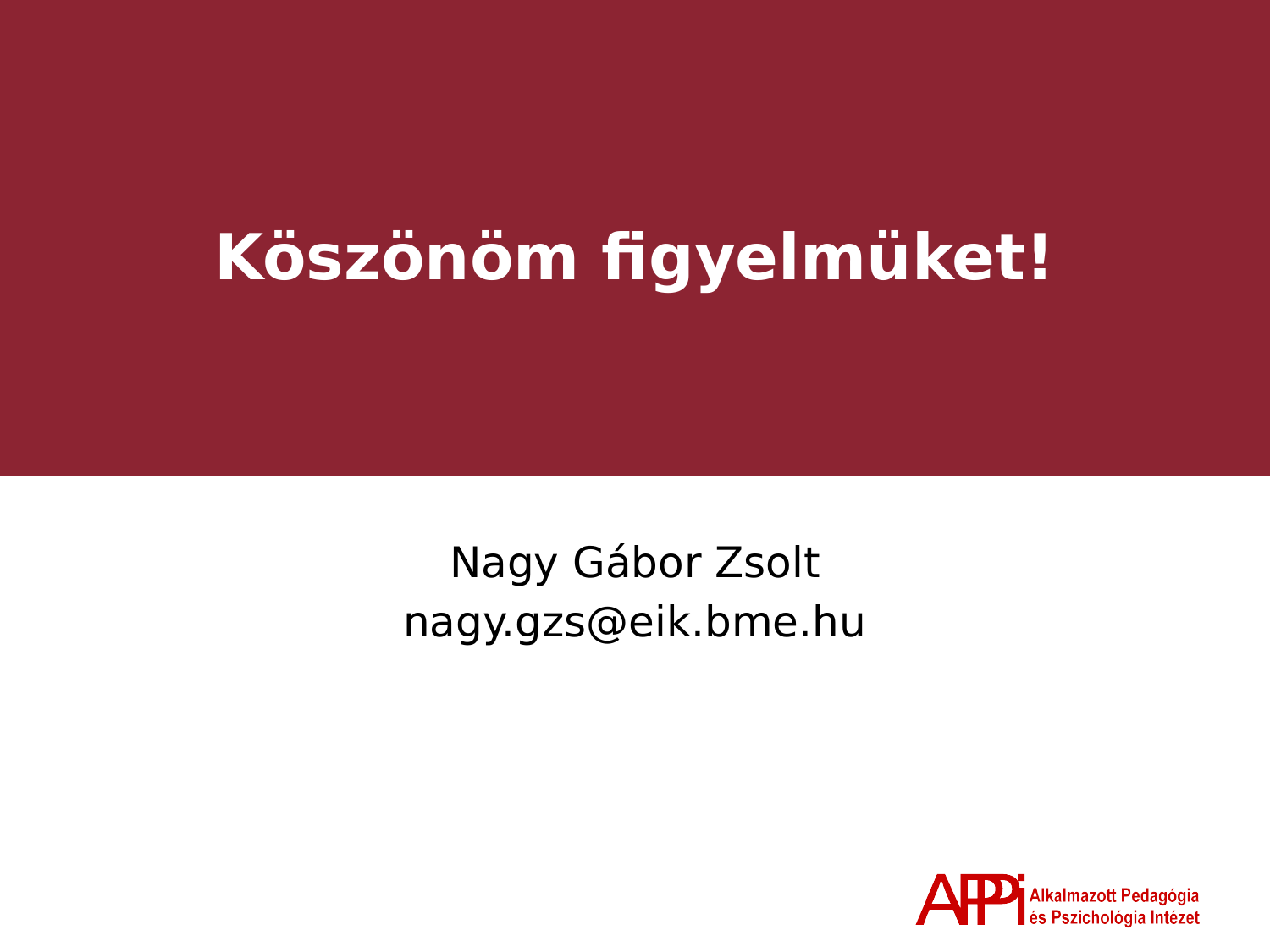

# Köszönöm figyelmüket!
Nagy Gábor Zsolt
nagy.gzs@eik.bme.hu